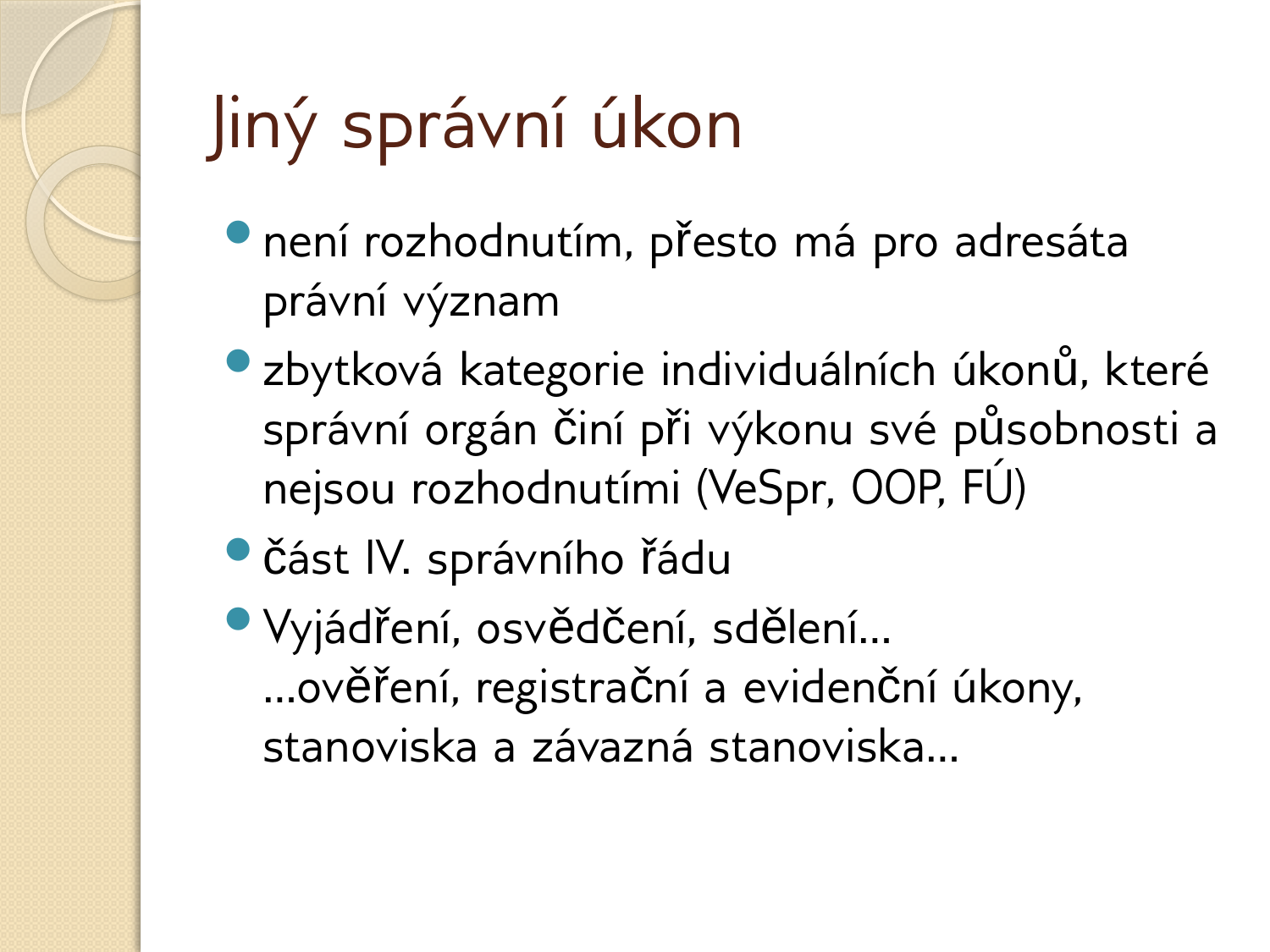

# Jiný správní úkon
není rozhodnutím, přesto má pro adresáta právní význam
zbytková kategorie individuálních úkonů, které správní orgán činí při výkonu své působnosti a nejsou rozhodnutími (VeSpr, OOP, FÚ)
část IV. správního řádu
Vyjádření, osvědčení, sdělení…
…ověření, registrační a evidenční úkony, stanoviska a závazná stanoviska…